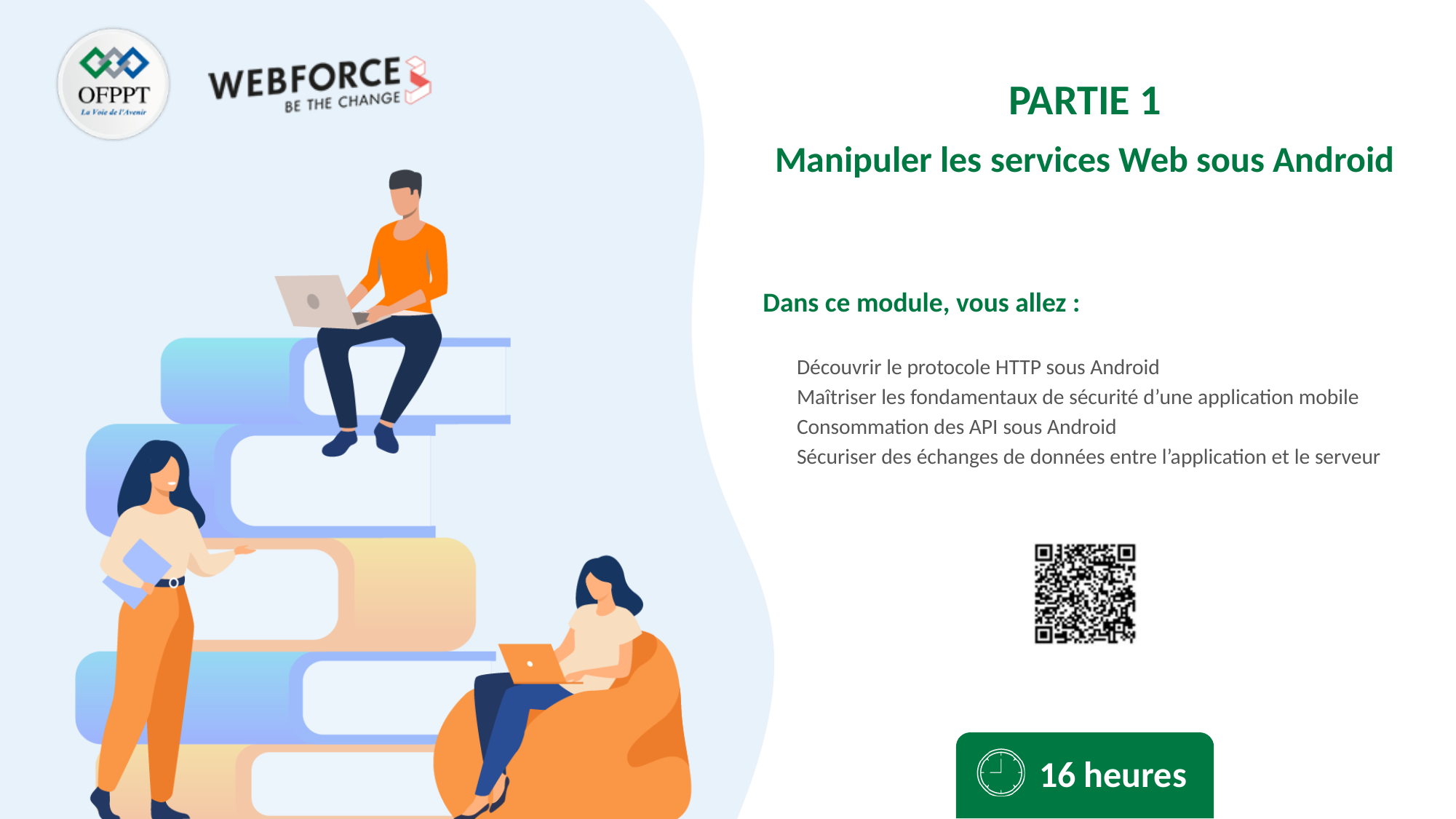

Manipuler les services Web sous Android
Découvrir le protocole HTTP sous Android
Maîtriser les fondamentaux de sécurité d’une application mobile
Consommation des API sous Android
Sécuriser des échanges de données entre l’application et le serveur
16 heures